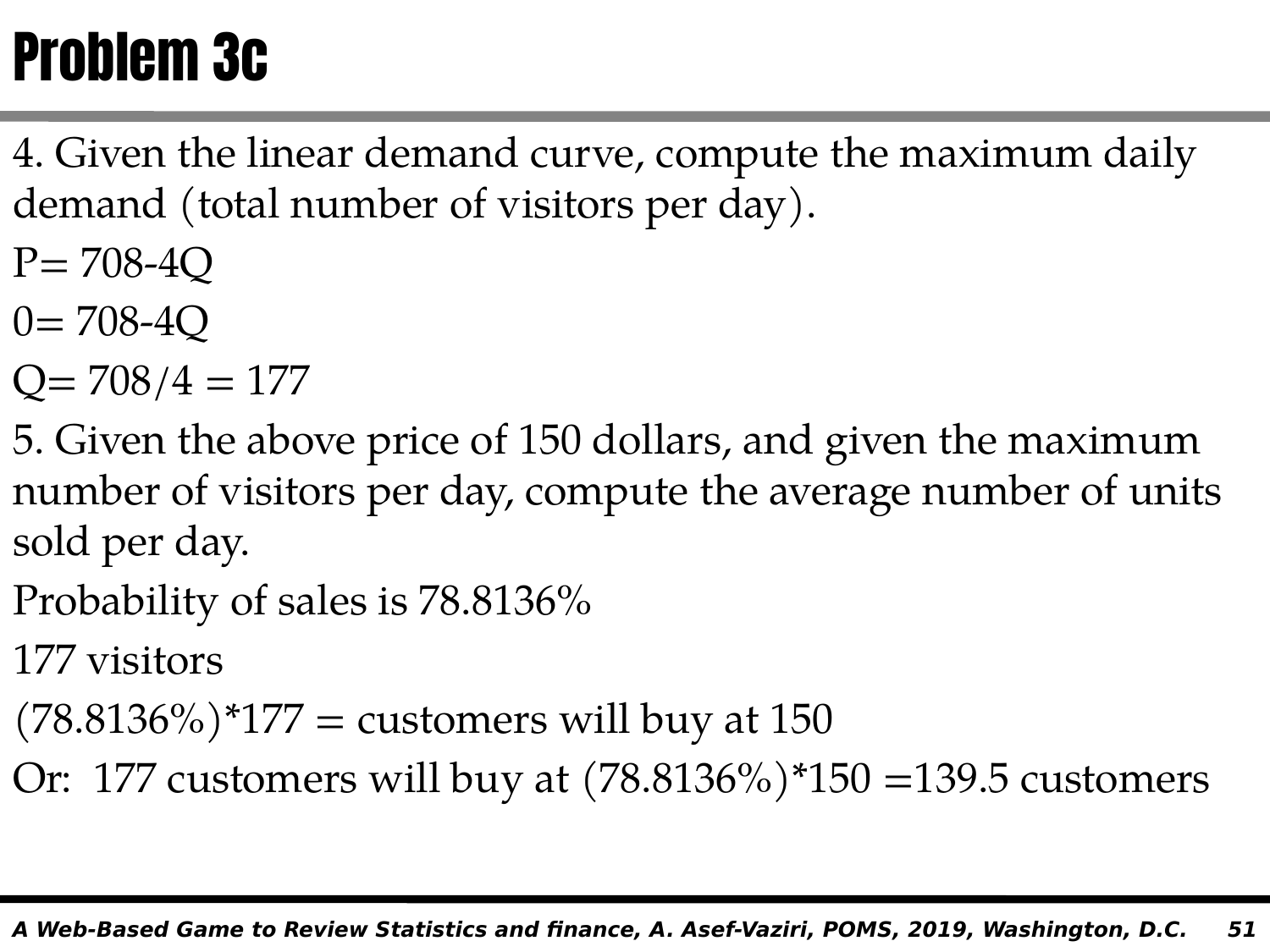

# Problem 3c
4. Given the linear demand curve, compute the maximum daily demand (total number of visitors per day).
P= 708-4Q
0= 708-4Q
Q= 708/4 = 177
5. Given the above price of 150 dollars, and given the maximum number of visitors per day, compute the average number of units sold per day.
Probability of sales is 78.8136%
177 visitors
(78.8136%)*177 = customers will buy at 150
Or:  177 customers will buy at (78.8136%)*150 =139.5 customers